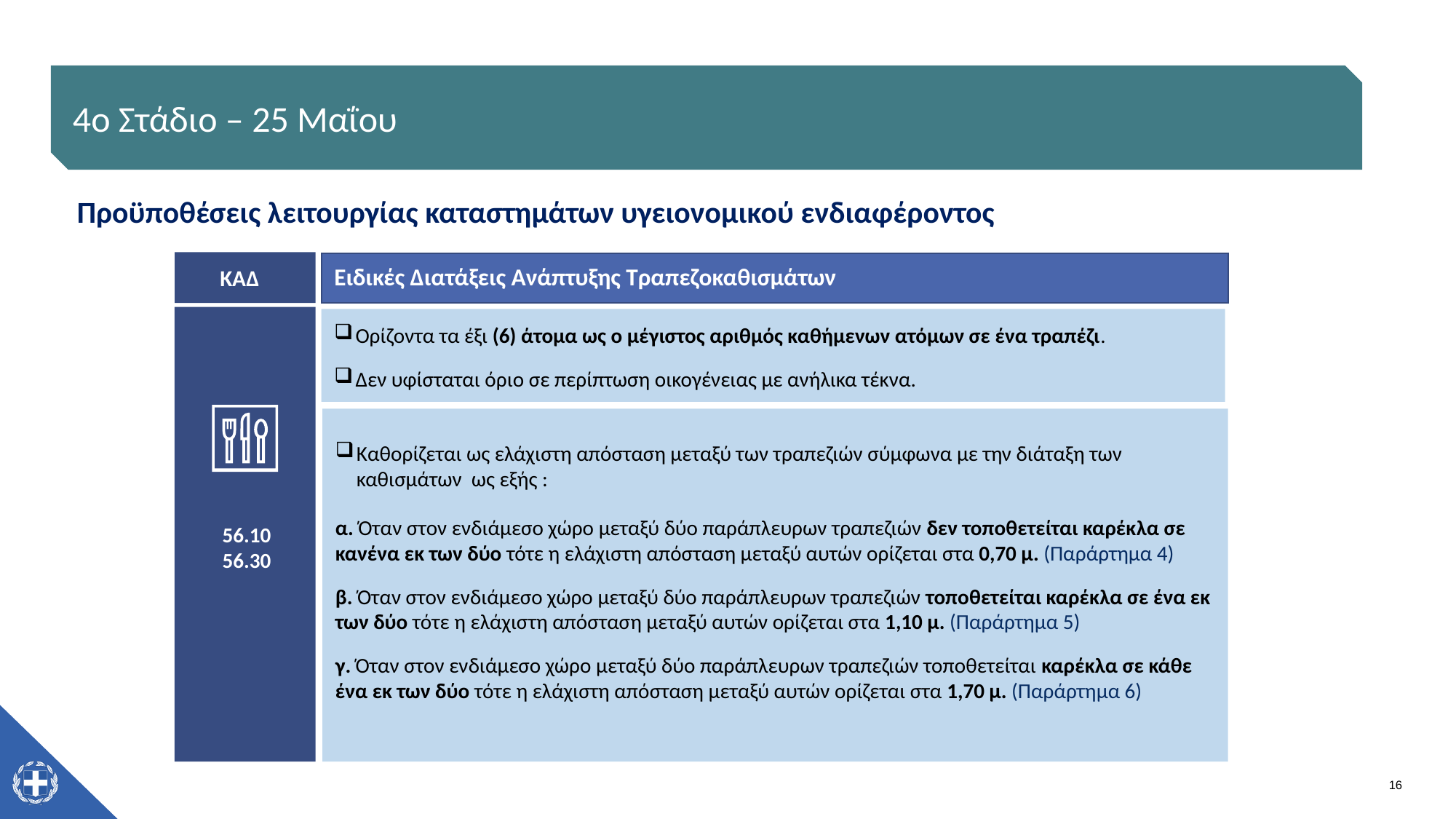

4o Στάδιο – 25 Μαΐου
Προϋποθέσεις λειτουργίας καταστημάτων υγειονομικού ενδιαφέροντος
       ΚΑΔ
Ειδικές Διατάξεις Ανάπτυξης Τραπεζοκαθισμάτων

56.10
56.30

Ορίζοντα τα έξι (6) άτομα ως ο μέγιστος αριθμός καθήμενων ατόμων σε ένα τραπέζι.
Δεν υφίσταται όριο σε περίπτωση οικογένειας με ανήλικα τέκνα.

Καθορίζεται ως ελάχιστη απόσταση μεταξύ των τραπεζιών σύμφωνα με την διάταξη των καθισμάτων  ως εξής :
α. Όταν στον ενδιάμεσο χώρο μεταξύ δύο παράπλευρων τραπεζιών δεν τοποθετείται καρέκλα σε κανένα εκ των δύο τότε η ελάχιστη απόσταση μεταξύ αυτών ορίζεται στα 0,70 μ. (Παράρτημα 4)
β. Όταν στον ενδιάμεσο χώρο μεταξύ δύο παράπλευρων τραπεζιών τοποθετείται καρέκλα σε ένα εκ των δύο τότε η ελάχιστη απόσταση μεταξύ αυτών ορίζεται στα 1,10 μ. (Παράρτημα 5)
γ. Όταν στον ενδιάμεσο χώρο μεταξύ δύο παράπλευρων τραπεζιών τοποθετείται καρέκλα σε κάθε ένα εκ των δύο τότε η ελάχιστη απόσταση μεταξύ αυτών ορίζεται στα 1,70 μ. (Παράρτημα 6)

16